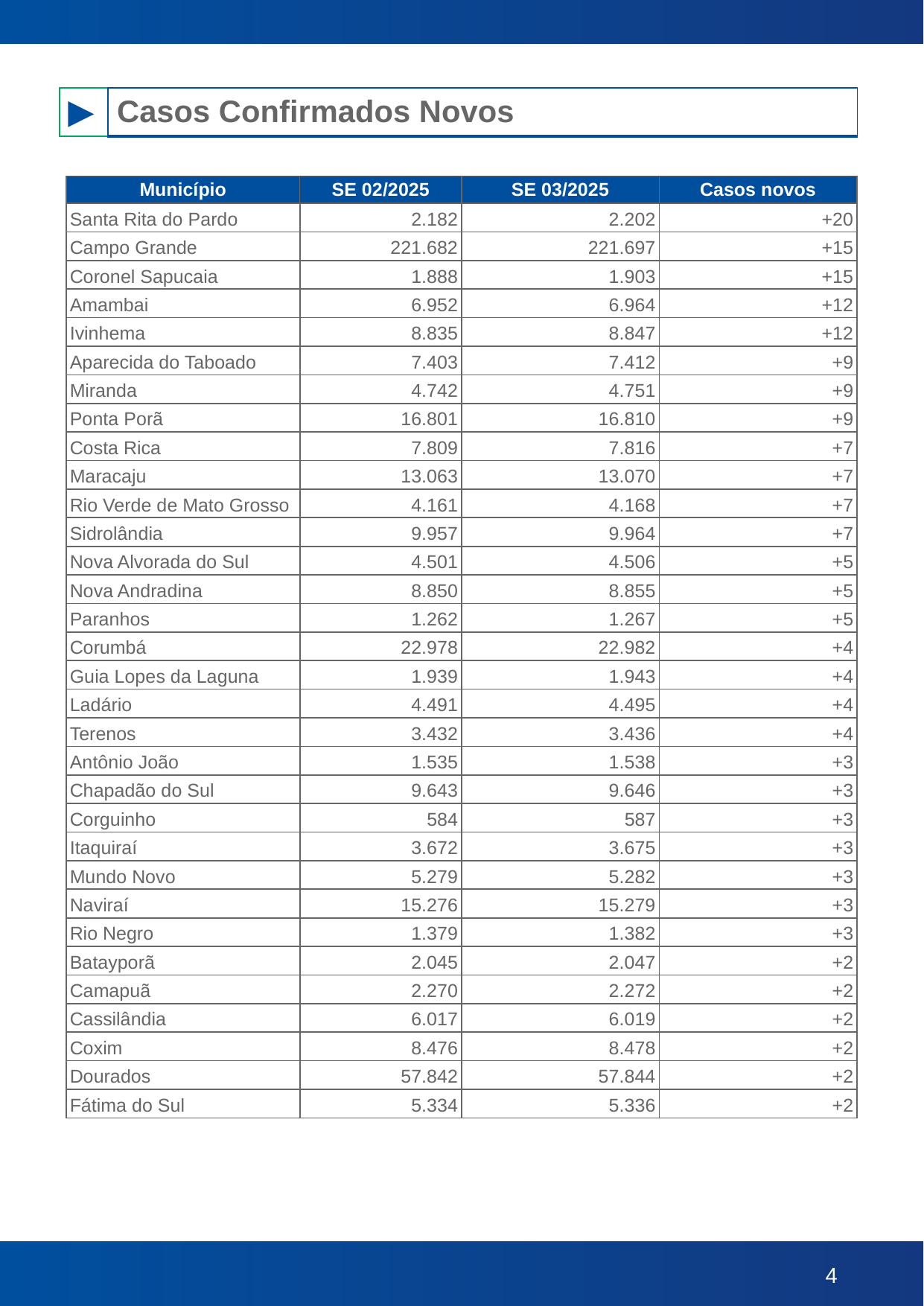

| ► | Casos Confirmados Novos |
| --- | --- |
| Município | SE 02/2025 | SE 03/2025 | Casos novos |
| --- | --- | --- | --- |
| Santa Rita do Pardo | 2.182 | 2.202 | +20 |
| Campo Grande | 221.682 | 221.697 | +15 |
| Coronel Sapucaia | 1.888 | 1.903 | +15 |
| Amambai | 6.952 | 6.964 | +12 |
| Ivinhema | 8.835 | 8.847 | +12 |
| Aparecida do Taboado | 7.403 | 7.412 | +9 |
| Miranda | 4.742 | 4.751 | +9 |
| Ponta Porã | 16.801 | 16.810 | +9 |
| Costa Rica | 7.809 | 7.816 | +7 |
| Maracaju | 13.063 | 13.070 | +7 |
| Rio Verde de Mato Grosso | 4.161 | 4.168 | +7 |
| Sidrolândia | 9.957 | 9.964 | +7 |
| Nova Alvorada do Sul | 4.501 | 4.506 | +5 |
| Nova Andradina | 8.850 | 8.855 | +5 |
| Paranhos | 1.262 | 1.267 | +5 |
| Corumbá | 22.978 | 22.982 | +4 |
| Guia Lopes da Laguna | 1.939 | 1.943 | +4 |
| Ladário | 4.491 | 4.495 | +4 |
| Terenos | 3.432 | 3.436 | +4 |
| Antônio João | 1.535 | 1.538 | +3 |
| Chapadão do Sul | 9.643 | 9.646 | +3 |
| Corguinho | 584 | 587 | +3 |
| Itaquiraí | 3.672 | 3.675 | +3 |
| Mundo Novo | 5.279 | 5.282 | +3 |
| Naviraí | 15.276 | 15.279 | +3 |
| Rio Negro | 1.379 | 1.382 | +3 |
| Batayporã | 2.045 | 2.047 | +2 |
| Camapuã | 2.270 | 2.272 | +2 |
| Cassilândia | 6.017 | 6.019 | +2 |
| Coxim | 8.476 | 8.478 | +2 |
| Dourados | 57.842 | 57.844 | +2 |
| Fátima do Sul | 5.334 | 5.336 | +2 |
*Total de casos encerrados durante a última semana, incluindo notificações antigas que estavam pendentes de encerramento. Para cenário epidemiológico atual, consultar gráfico na página 3.
| Informamos que, devido à instabilidade no sistema oficial de informações do Ministério da Saúde, o E-SUS Notifica, ocorrida na última semana, os municípios têm enfrentado dificuldades para registrar e finalizar os casos de maneira oportuna. |
| --- |
| Informamos que o decréscimo de casos do município de Campo Grande publicados hoje são justificados pela exclusão de duplicidades e adequações de divergências no sistema de informação e-SUS Notifica, o qual é utilizado como fonte de dados para este Boletim Epidemiológico. |
| --- |
4